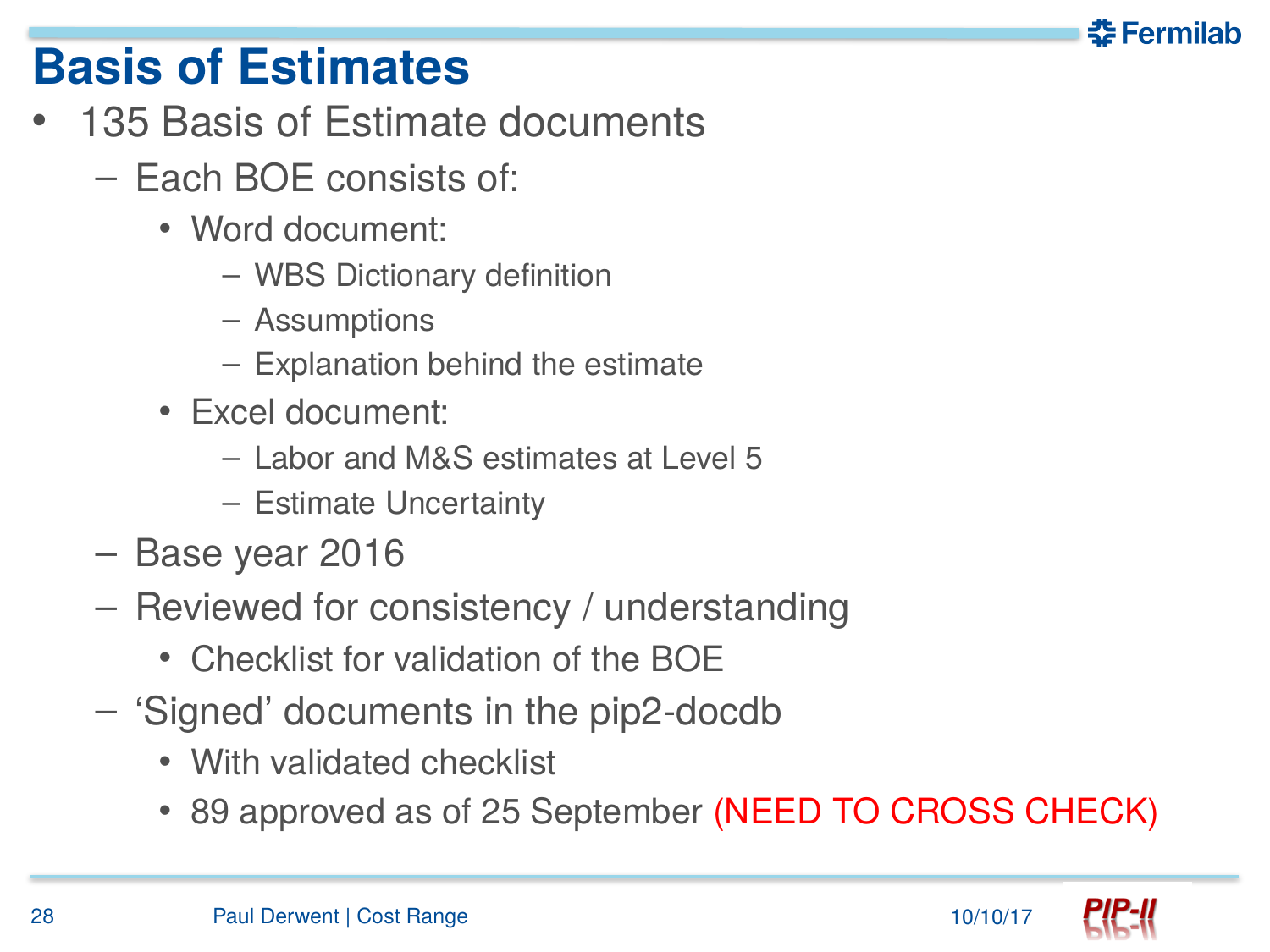

# Basis of Estimates
135 Basis of Estimate documents
Each BOE consists of:
Word document:
WBS Dictionary definition
Assumptions
Explanation behind the estimate
Excel document:
Labor and M&S estimates at Level 5
Estimate Uncertainty
Base year 2016
Reviewed for consistency / understanding
Checklist for validation of the BOE
‘Signed’ documents in the pip2-docdb
With validated checklist
89 approved as of 25 September (NEED TO CROSS CHECK)
28
Paul Derwent | Cost Range
10/10/17